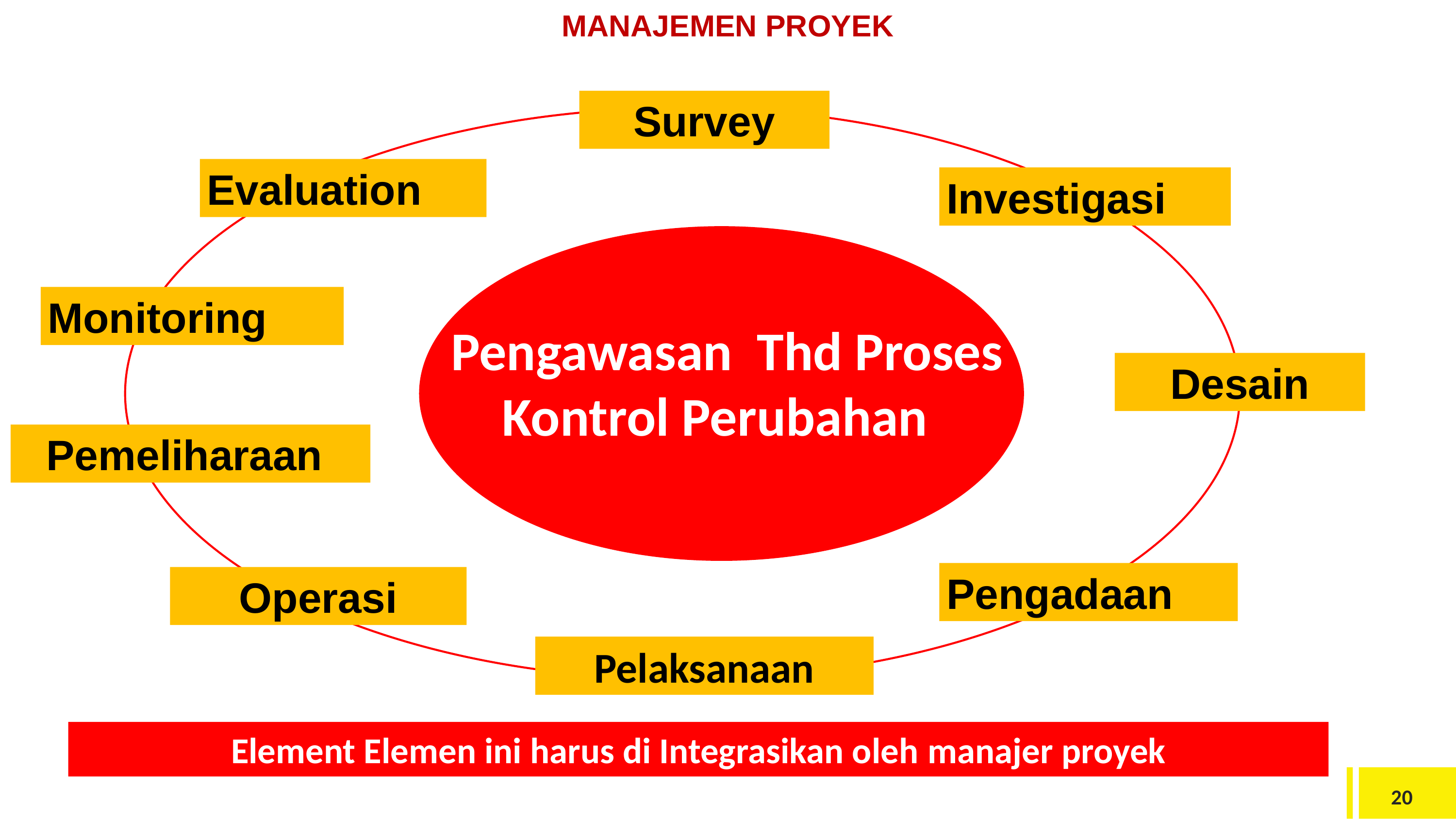

MANAJEMEN PROYEK
Survey

Evaluation
Investigasi
Monitoring
Desain
Pemeliharaan
Pengadaan
Operasi
Pelaksanaan

Pengawasan  Thd Proses Kontrol Perubahan
Element Elemen ini harus di Integrasikan oleh manajer proyek

20